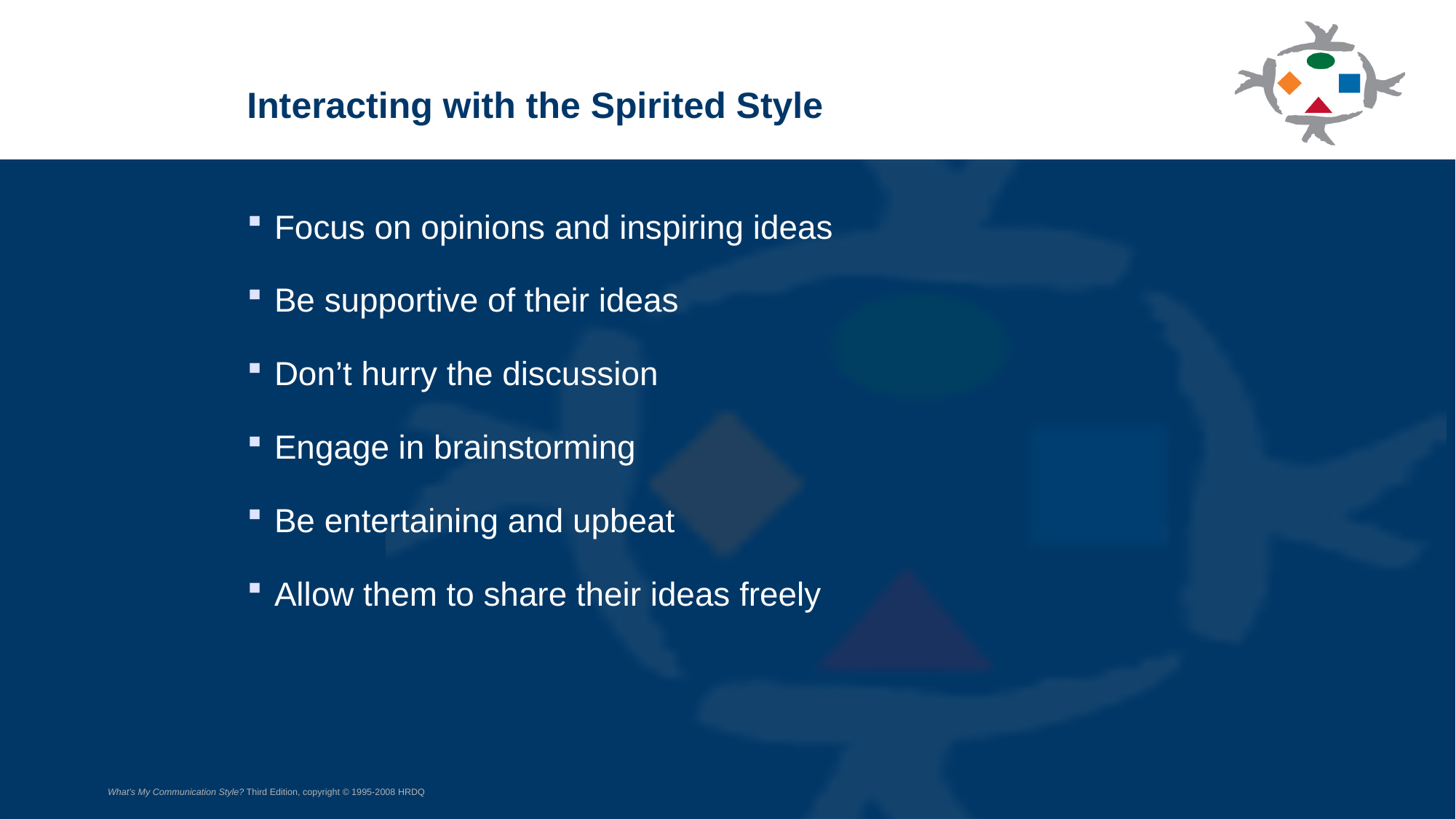

Interacting with the Spirited Style
Focus on opinions and inspiring ideas
Be supportive of their ideas
Don’t hurry the discussion
Engage in brainstorming
Be entertaining and upbeat
Allow them to share their ideas freely